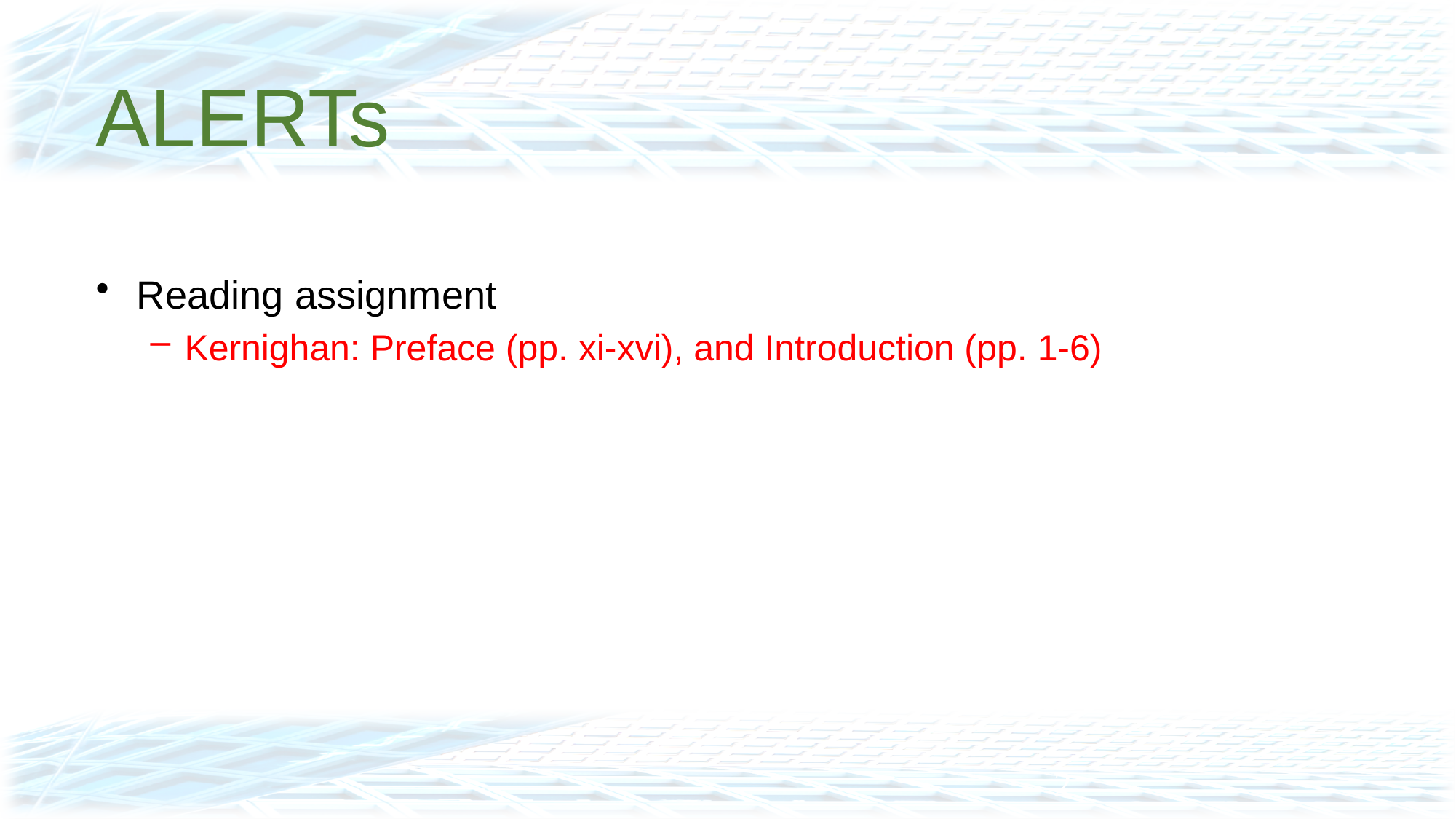

# ALERTs
Reading assignment
Kernighan: Preface (pp. xi-xvi), and Introduction (pp. 1-6)
2